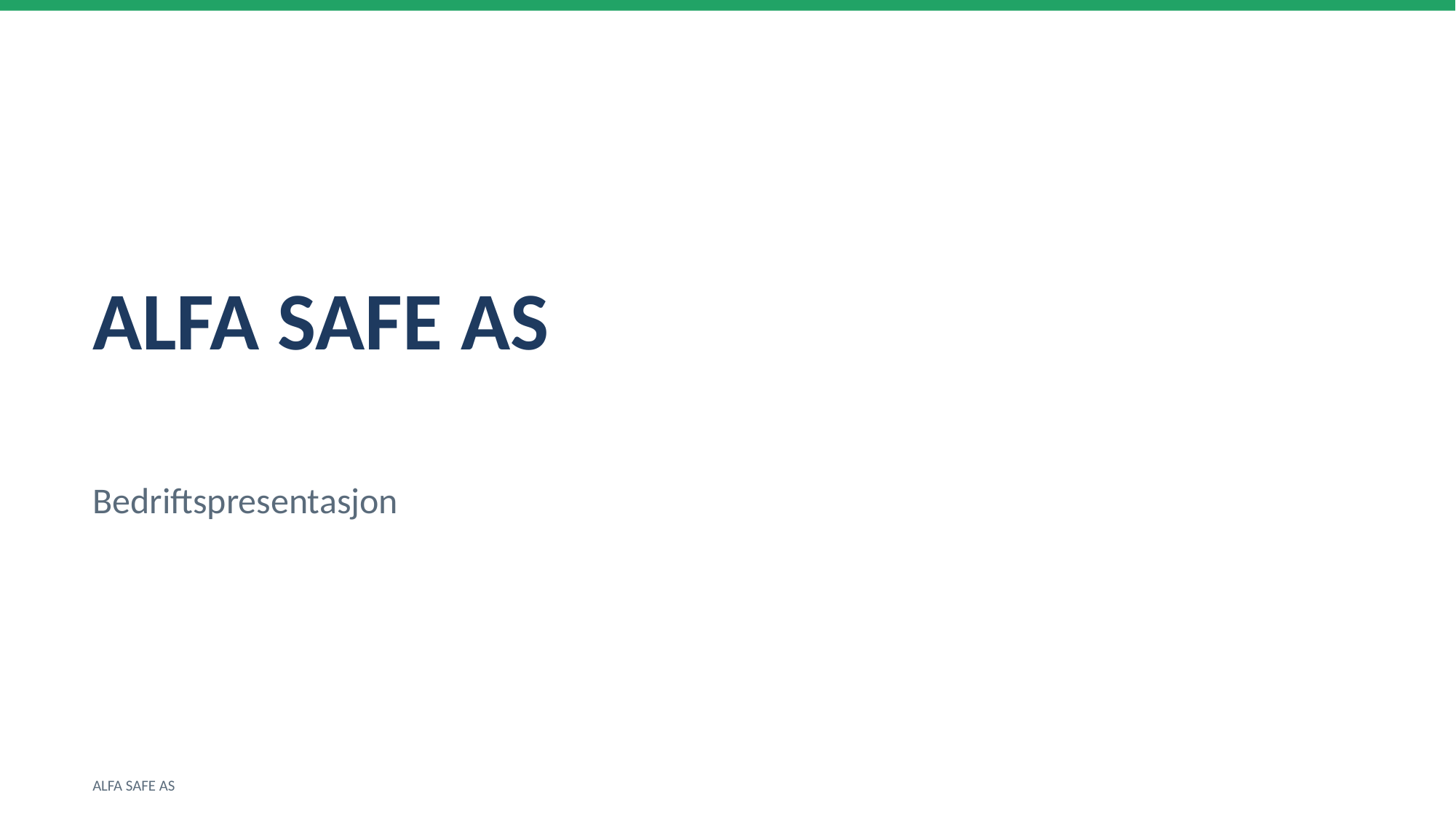

ALFA SAFE AS
Bedriftspresentasjon
ALFA SAFE AS